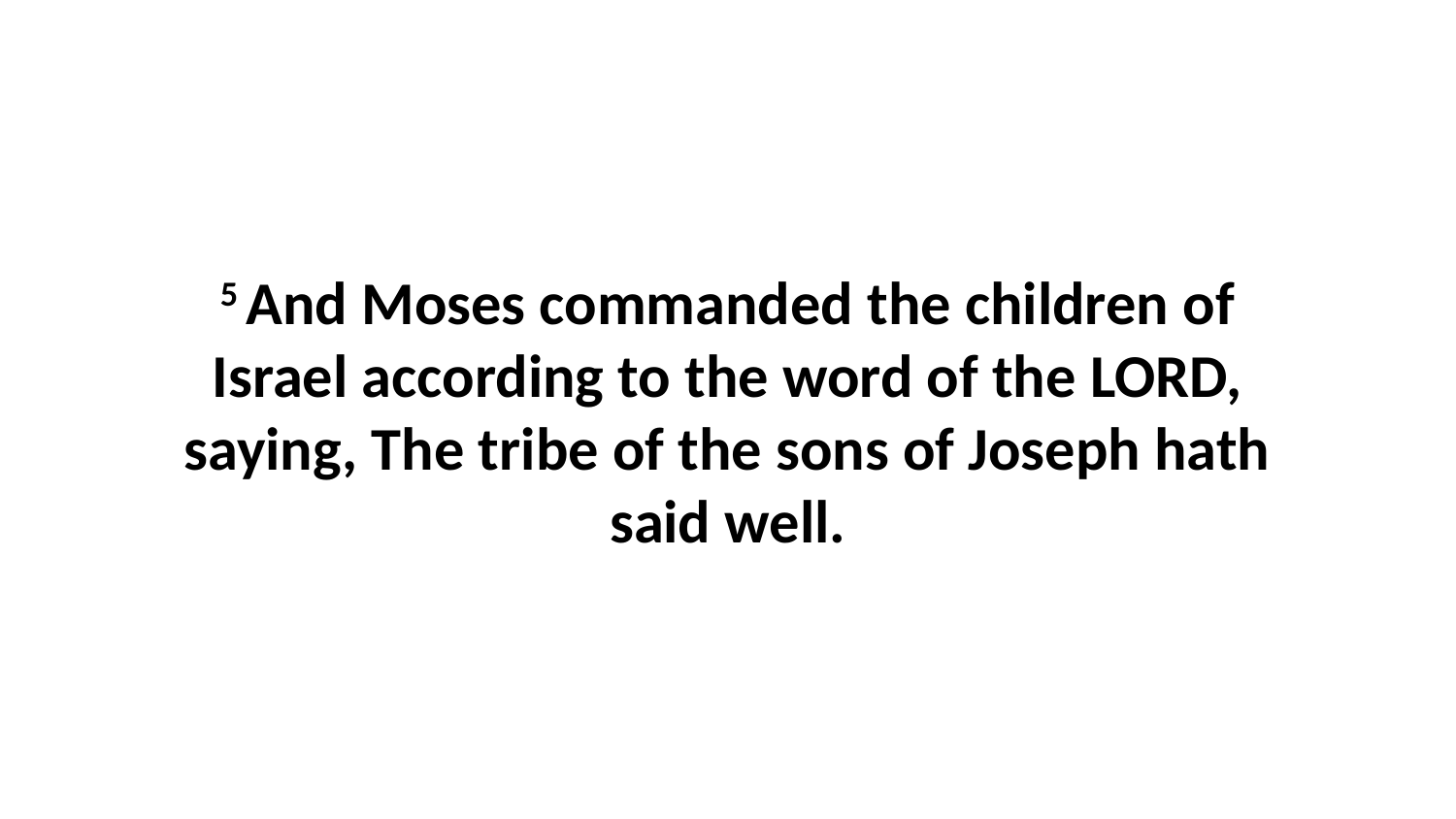

5 And Moses commanded the children of Israel according to the word of the LORD, saying, The tribe of the sons of Joseph hath said well.